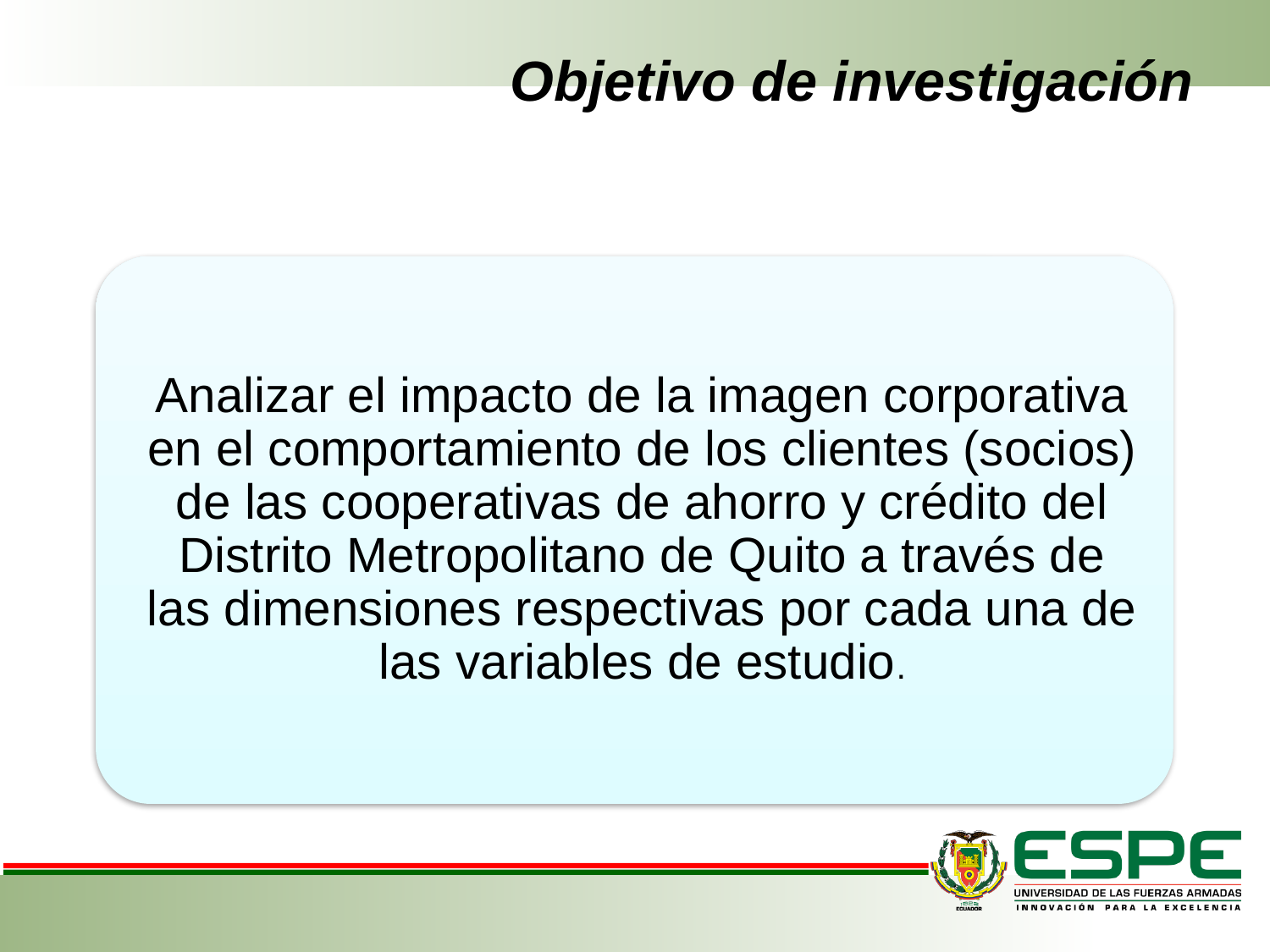

# Objetivo de investigación
Analizar el impacto de la imagen corporativa en el comportamiento de los clientes (socios) de las cooperativas de ahorro y crédito del Distrito Metropolitano de Quito a través de las dimensiones respectivas por cada una de las variables de estudio.